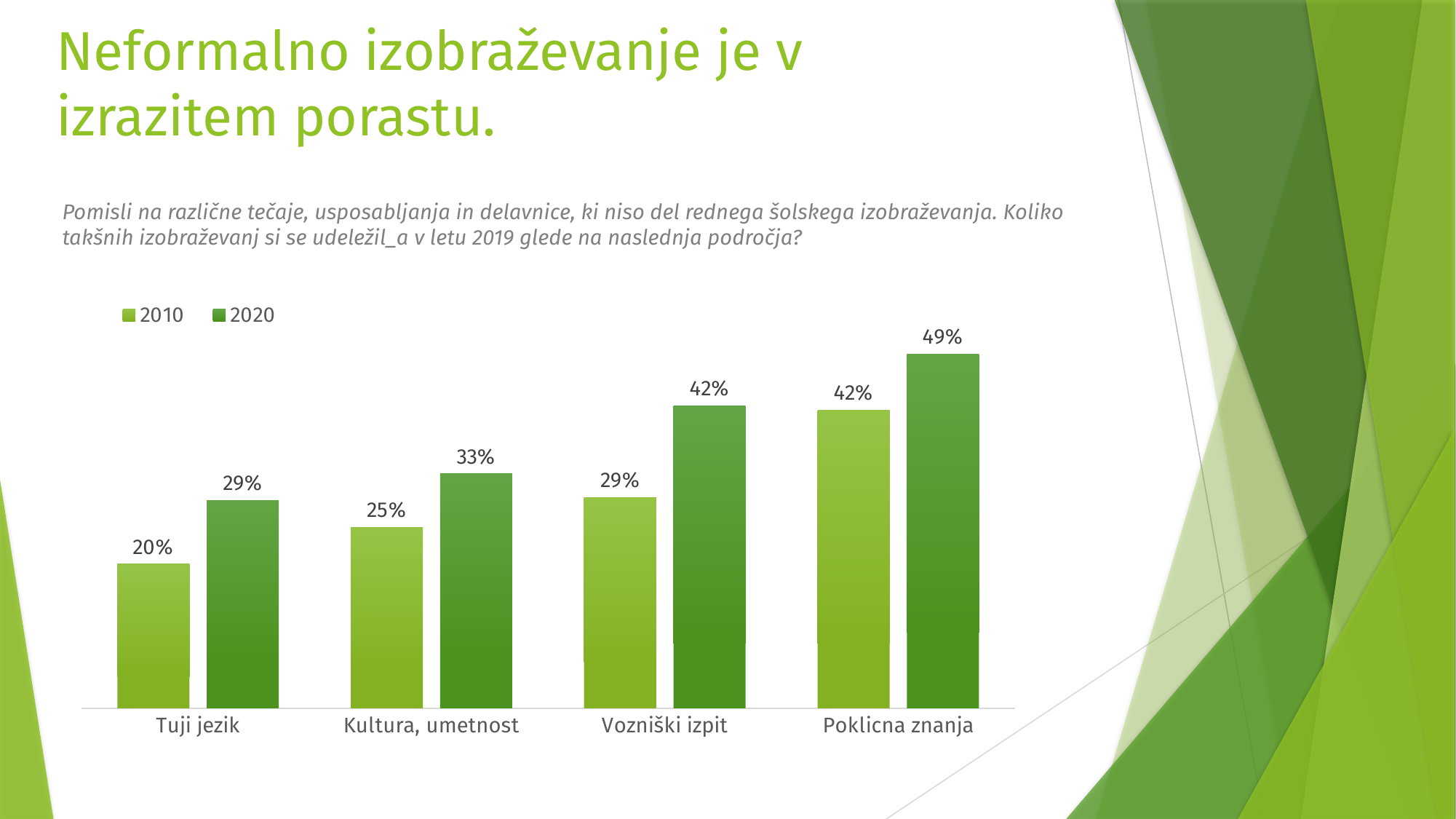

# Neformalno izobraževanje je v izrazitem porastu.
Pomisli na različne tečaje, usposabljanja in delavnice, ki niso del rednega šolskega izobraževanja. Koliko takšnih izobraževanj si se udeležil_a v letu 2019 glede na naslednja področja?

### Chart

| Category | 2010 | 2020 |
|---|---|---|
| Tuji jezik | 0.201 | 0.29 |
| Kultura, umetnost | 0.252 | 0.327 |
| Vozniški izpit | 0.29410000000000003 | 0.42200000000000004 |
| Poklicna znanja | 0.41600000000000004 | 0.494 |